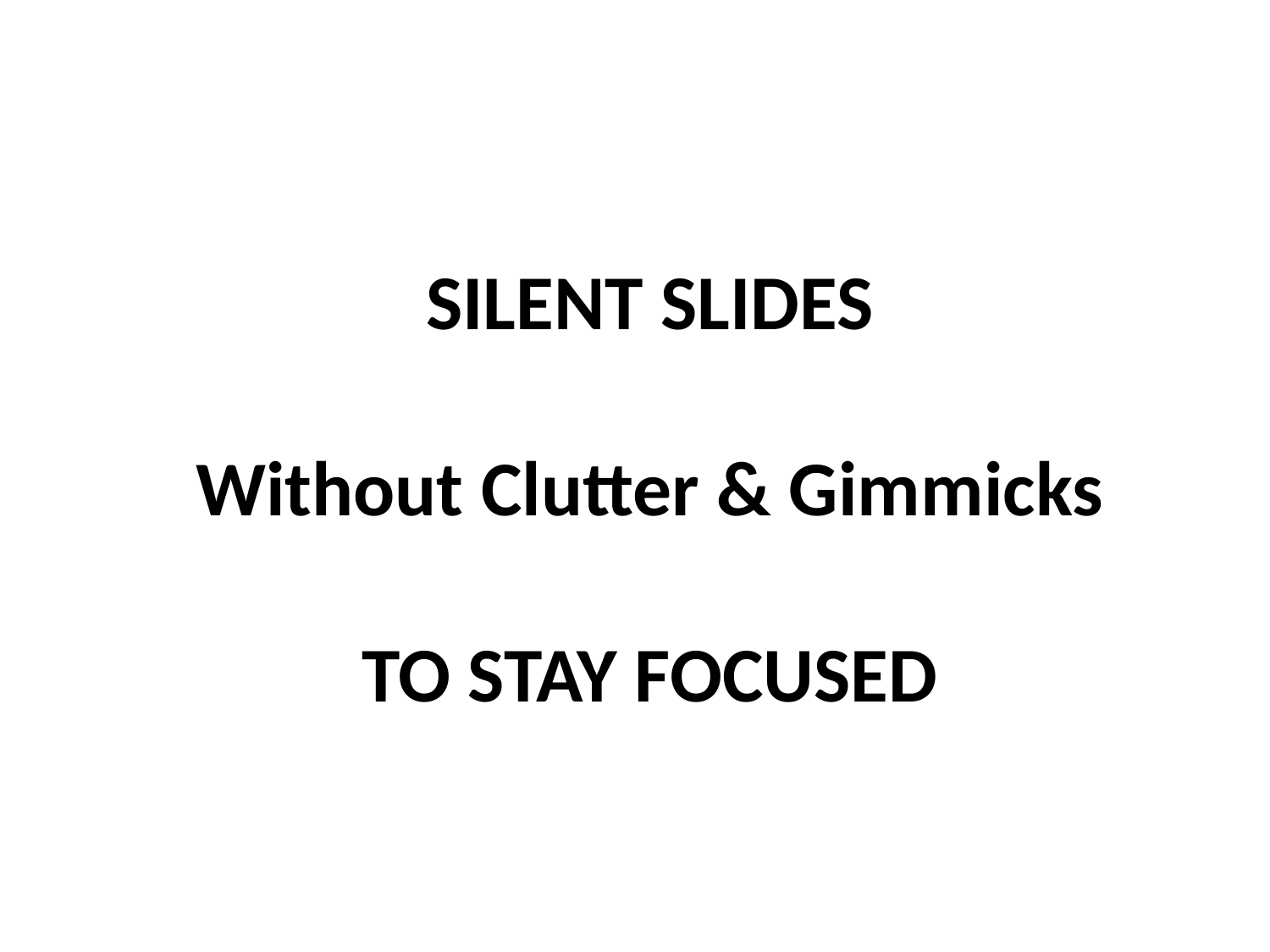

SILENT SLIDES

Without Clutter & Gimmicks

TO STAY FOCUSED